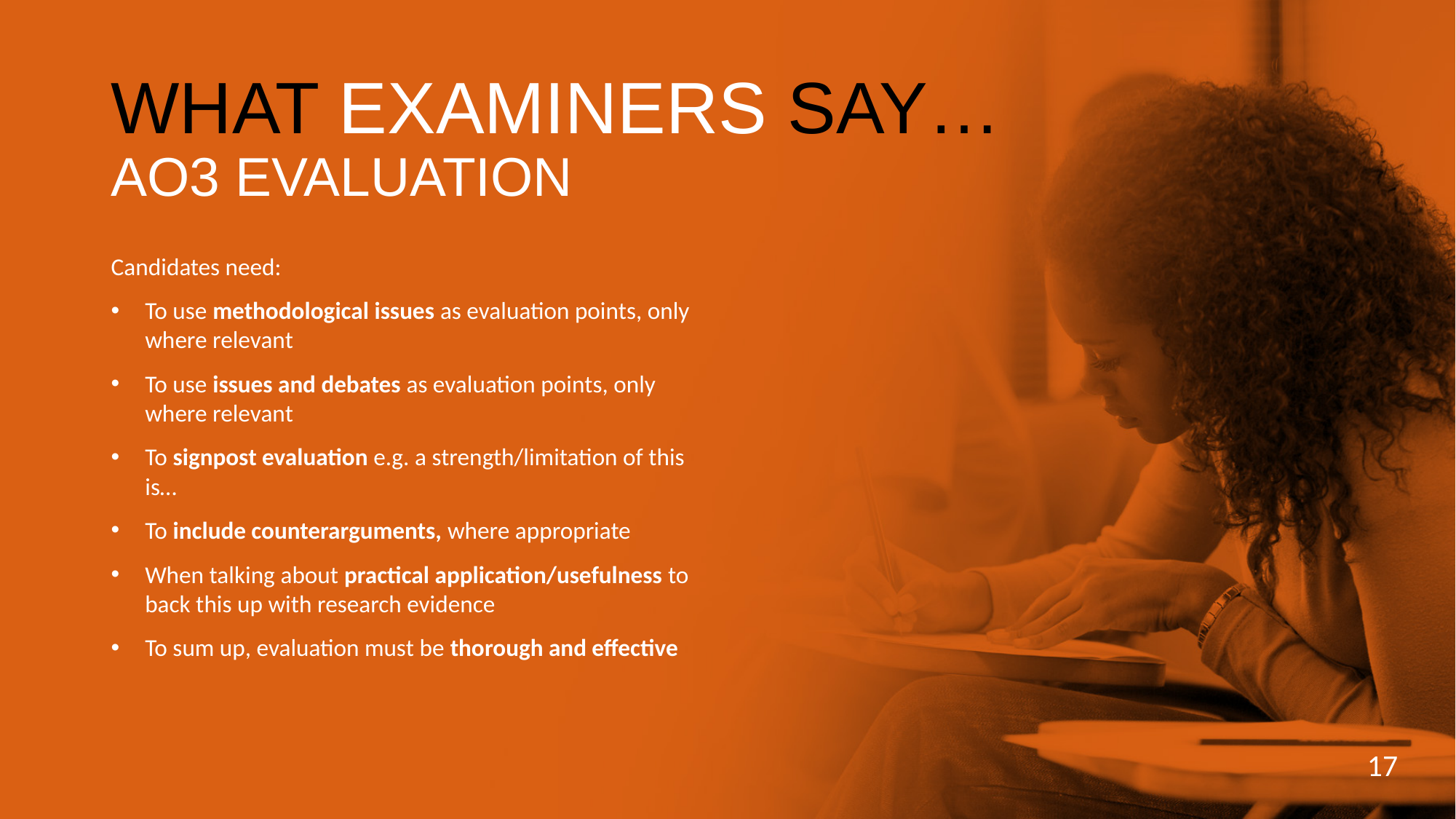

WHAT EXAMINERS SAY…
AO3 EVALUATION
Candidates need:
To use methodological issues as evaluation points, only where relevant
To use issues and debates as evaluation points, only where relevant
To signpost evaluation e.g. a strength/limitation of this is…
To include counterarguments, where appropriate
When talking about practical application/usefulness to back this up with research evidence
To sum up, evaluation must be thorough and effective
17